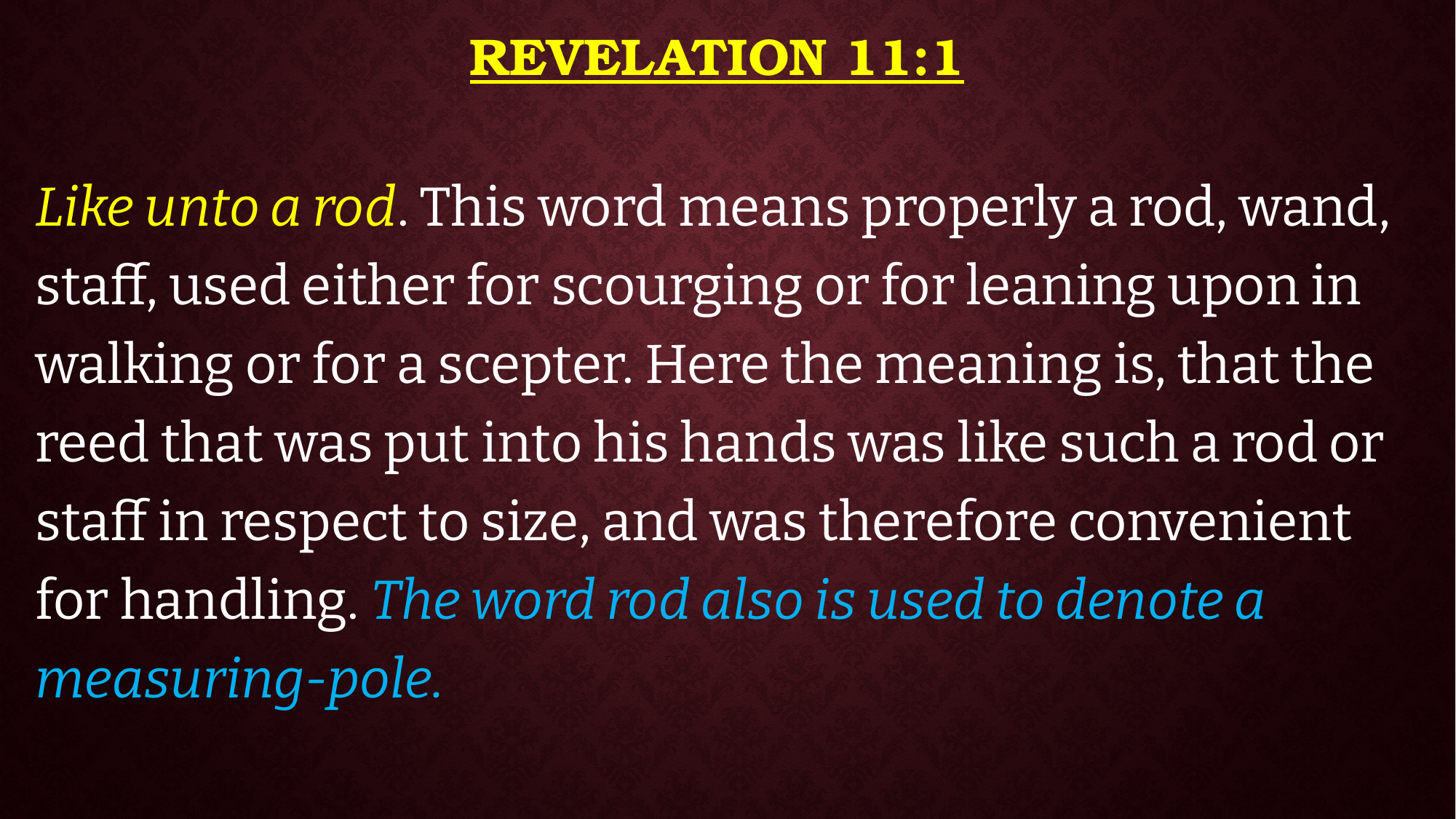

# Revelation 11:1
Like unto a rod. This word means properly a rod, wand, staff, used either for scourging or for leaning upon in walking or for a scepter. Here the meaning is, that the reed that was put into his hands was like such a rod or staff in respect to size, and was therefore convenient for handling. The word rod also is used to denote a measuring-pole.